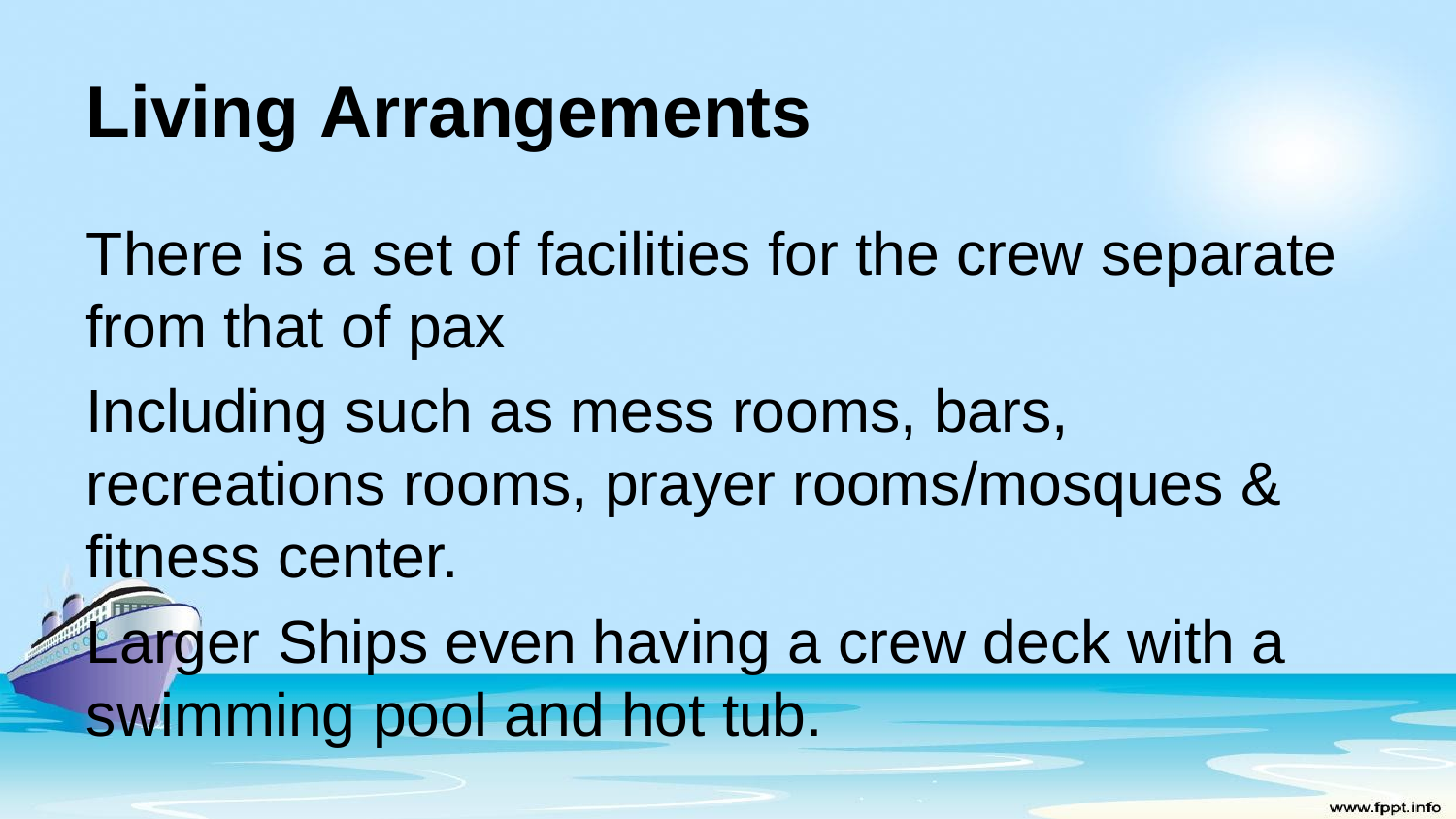

# Living Arrangements
There is a set of facilities for the crew separate  from that of pax
Including such as mess rooms, bars,  recreations rooms, prayer rooms/mosques &  fitness center.
Larger Ships even having a crew deck with a  swimming pool and hot tub.